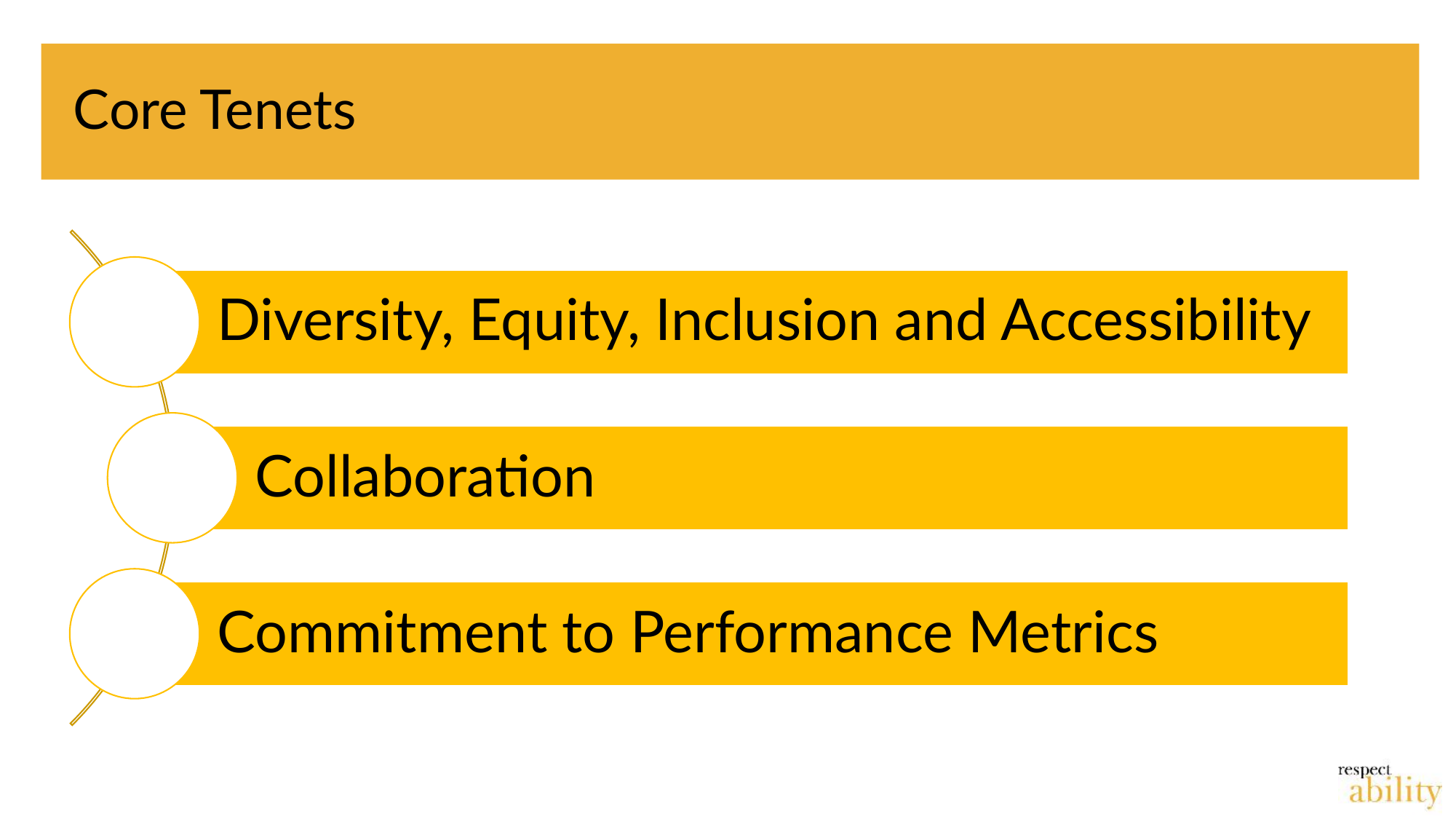

# Core Tenets
Diversity, Equity, Inclusion and Accessibility
Collaboration
Commitment to Performance Metrics